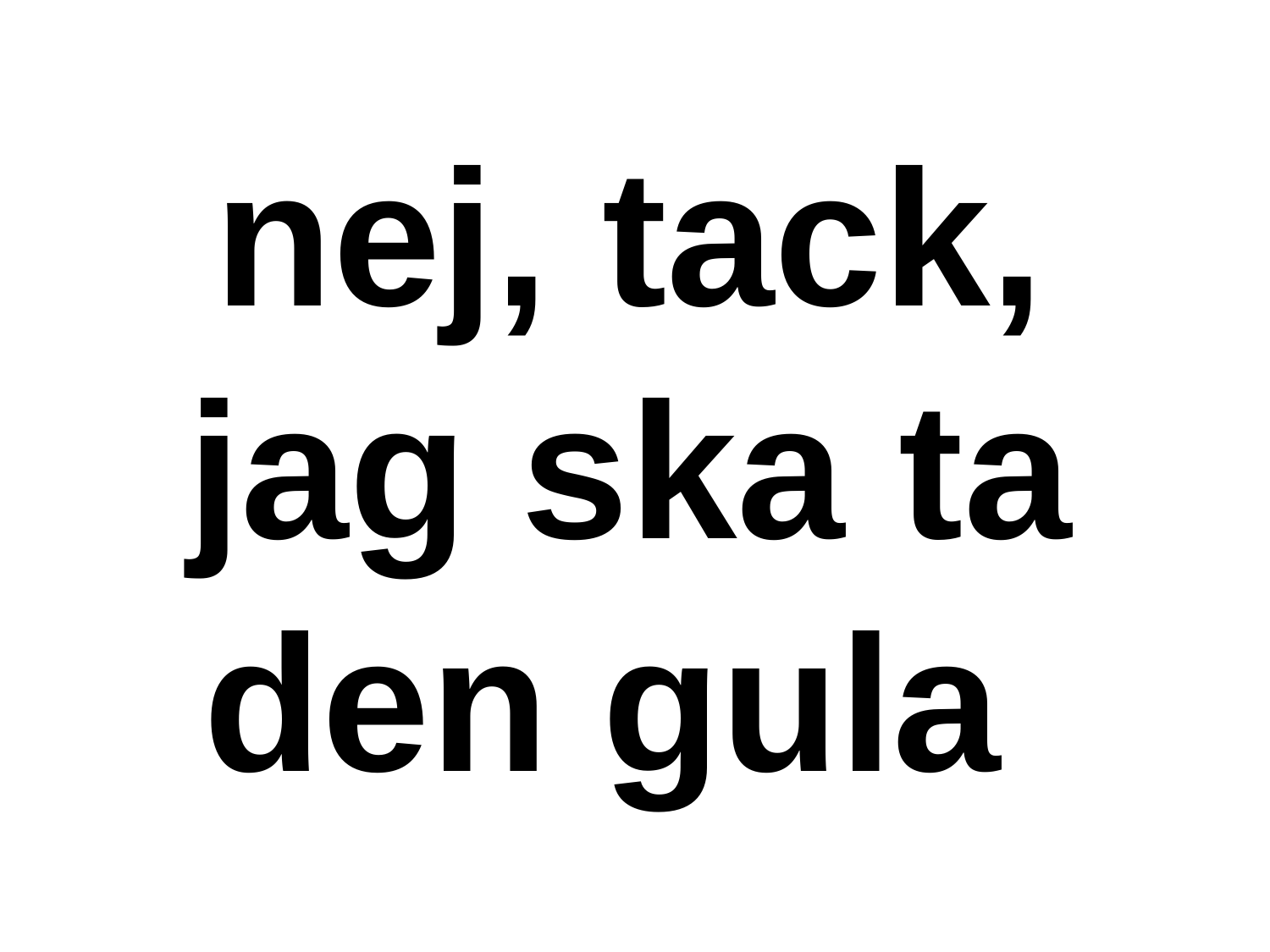

nej, tack, jag ska ta den gula